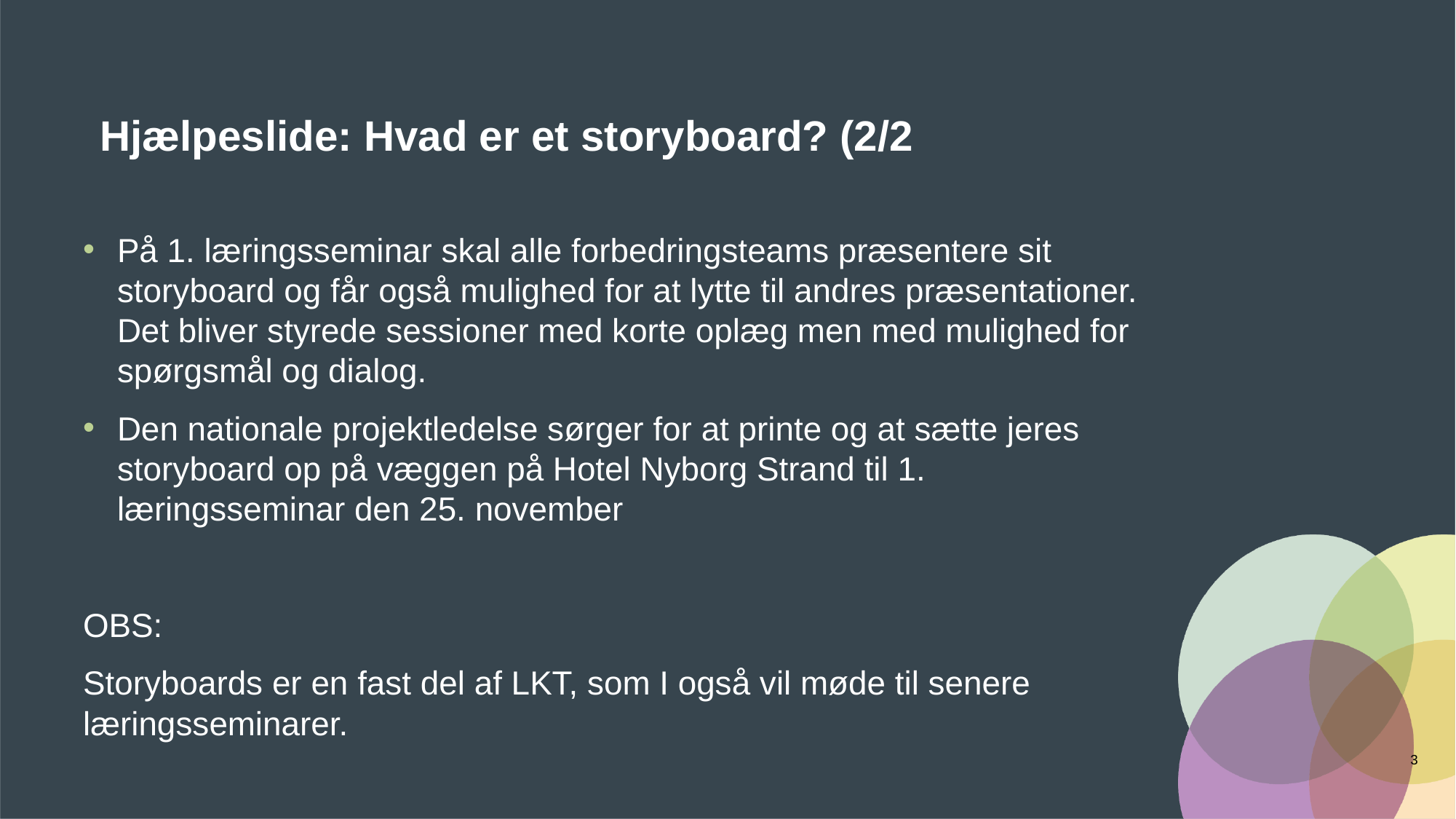

# Hjælpeslide: Hvad er et storyboard? (2/2
På 1. læringsseminar skal alle forbedringsteams præsentere sit storyboard og får også mulighed for at lytte til andres præsentationer. Det bliver styrede sessioner med korte oplæg men med mulighed for spørgsmål og dialog.
Den nationale projektledelse sørger for at printe og at sætte jeres storyboard op på væggen på Hotel Nyborg Strand til 1. læringsseminar den 25. november

OBS:
Storyboards er en fast del af LKT, som I også vil møde til senere læringsseminarer.
3